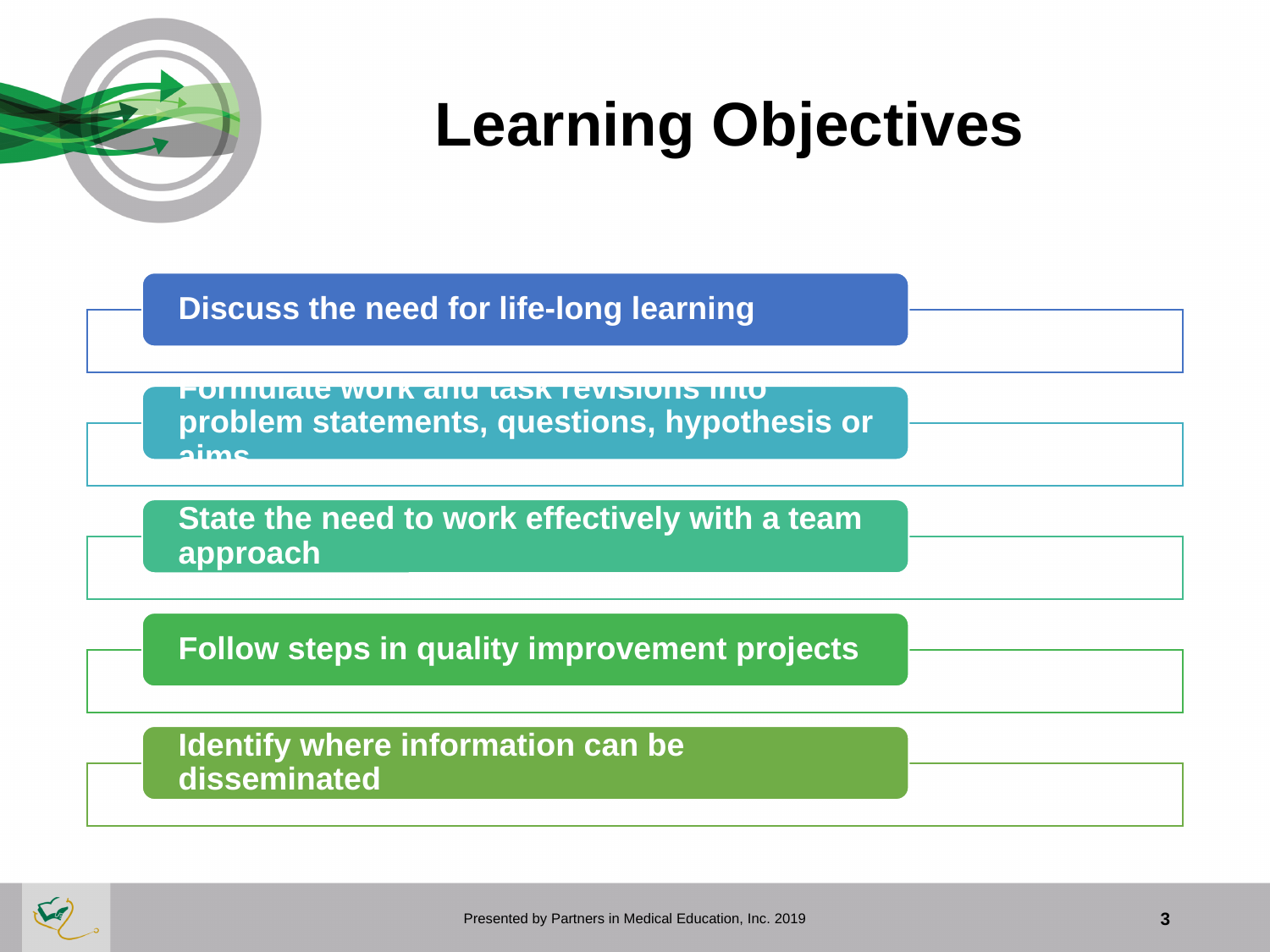

# Learning Objectives
Discuss the need for life-long learning
Formulate work and task revisions into problem statements, questions, hypothesis or aims
State the need to work effectively with a team approach
Follow steps in quality improvement projects
Identify where information can be disseminated
Presented by Partners in Medical Education, Inc. 2019
3